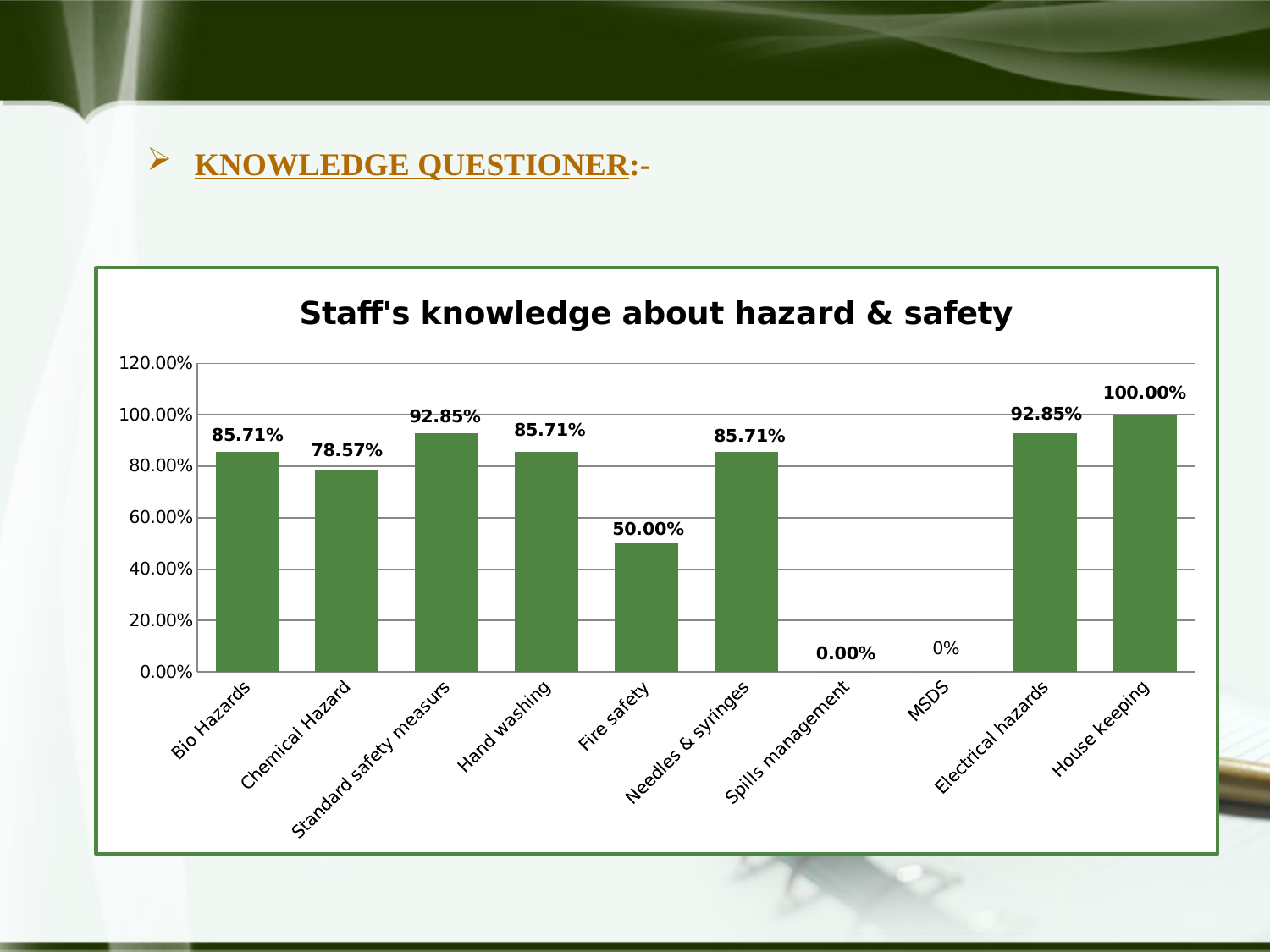

KNOWLEDGE QUESTIONER:-

### Chart: Staff's knowledge about hazard & safety

| Category |  |
|---|---|
| Bio Hazards | 0.8571000000000004 |
| Chemical Hazard | 0.7857 |
| Standard safety measurs | 0.9285 |
| Hand washing | 0.8571000000000004 |
| Fire safety | 0.5 |
| Needles & syringes | 0.8571000000000004 |
| Spills management | 0.0 |
| MSDS | 0.0 |
| Electrical hazards | 0.9285 |
| House keeping | 1.0 |